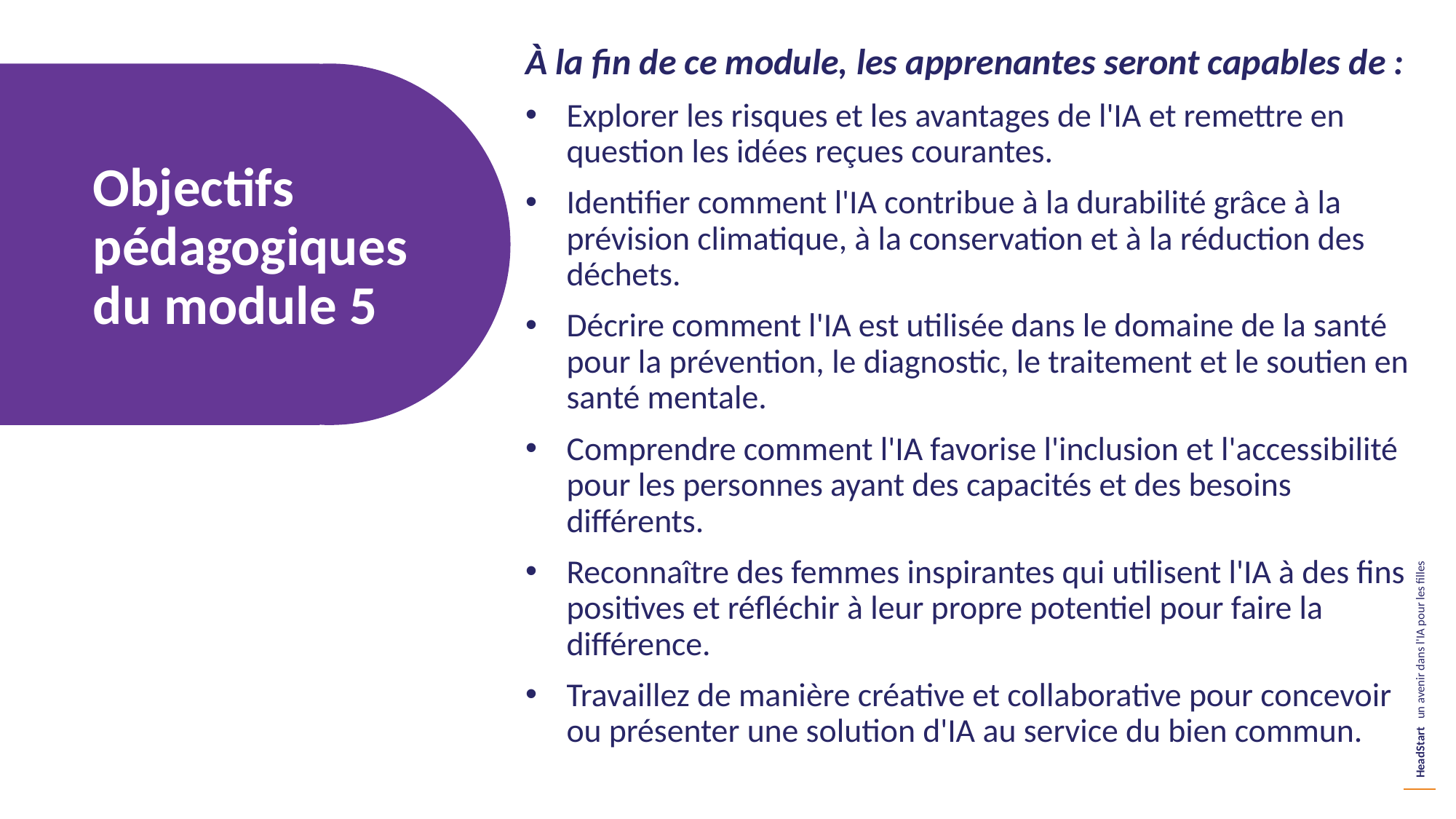

À la fin de ce module, les apprenantes seront capables de :
Explorer les risques et les avantages de l'IA et remettre en question les idées reçues courantes.
Identifier comment l'IA contribue à la durabilité grâce à la prévision climatique, à la conservation et à la réduction des déchets.
Décrire comment l'IA est utilisée dans le domaine de la santé pour la prévention, le diagnostic, le traitement et le soutien en santé mentale.
Comprendre comment l'IA favorise l'inclusion et l'accessibilité pour les personnes ayant des capacités et des besoins différents.
Reconnaître des femmes inspirantes qui utilisent l'IA à des fins positives et réfléchir à leur propre potentiel pour faire la différence.
Travaillez de manière créative et collaborative pour concevoir ou présenter une solution d'IA au service du bien commun.
Objectifs pédagogiques du module 5